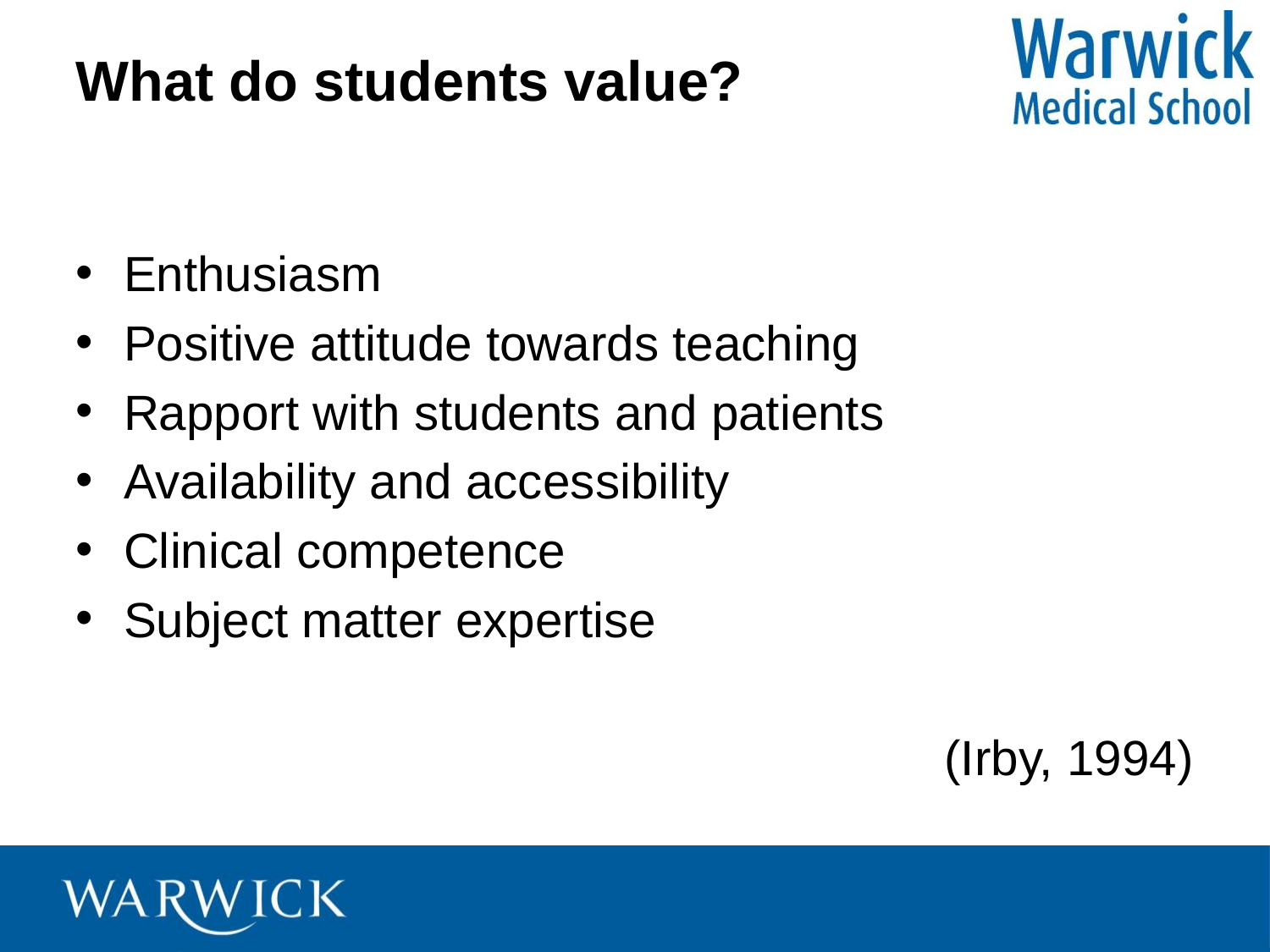

# What do students value?
Enthusiasm
Positive attitude towards teaching
Rapport with students and patients
Availability and accessibility
Clinical competence
Subject matter expertise

(Irby, 1994)